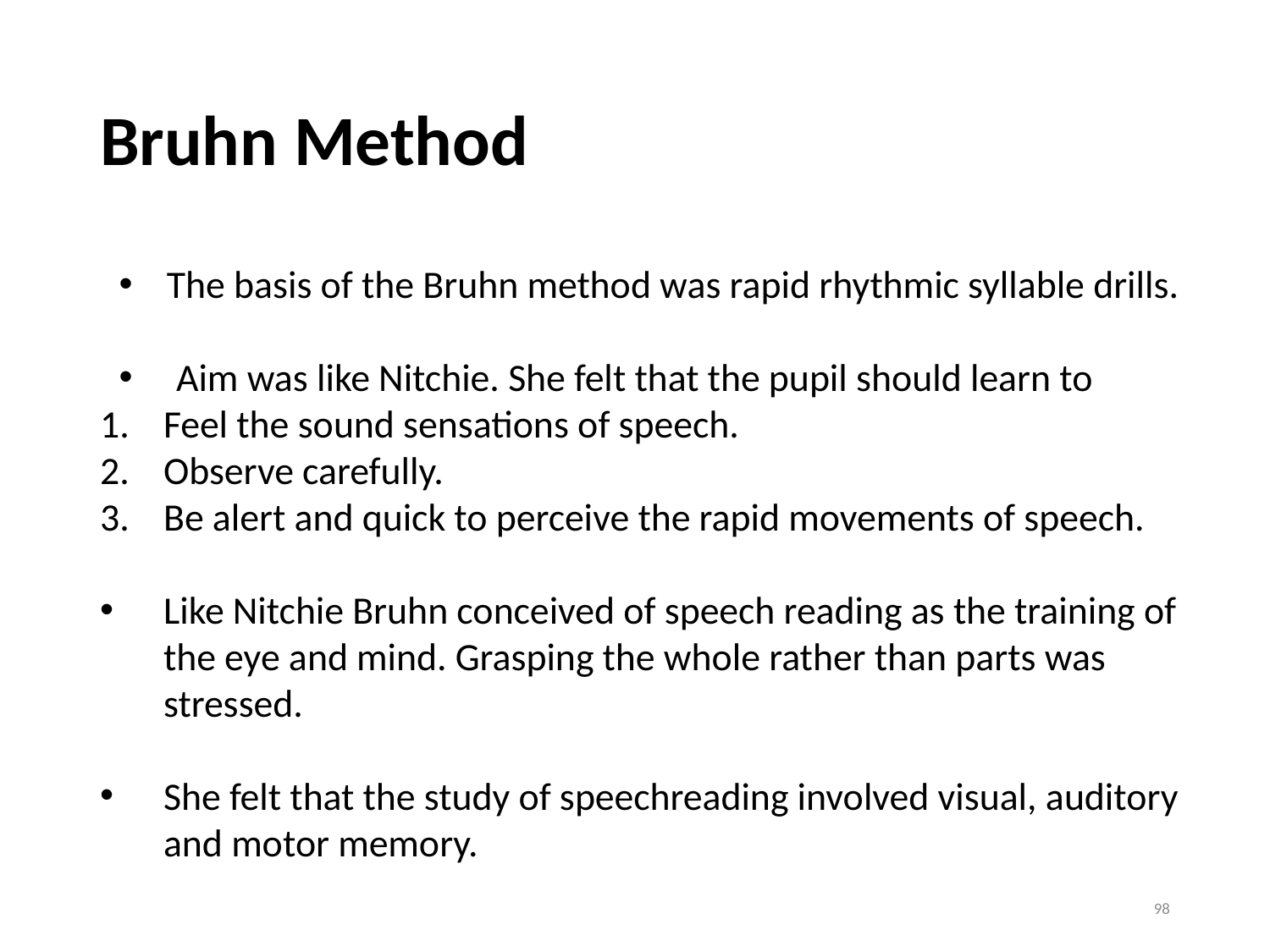

# Bruhn Method
The basis of the Bruhn method was rapid rhythmic syllable drills.

Aim was like Nitchie. She felt that the pupil should learn to
Feel the sound sensations of speech.
Observe carefully.
Be alert and quick to perceive the rapid movements of speech.

Like Nitchie Bruhn conceived of speech reading as the training of the eye and mind. Grasping the whole rather than parts was stressed.

She felt that the study of speechreading involved visual, auditory and motor memory.

98